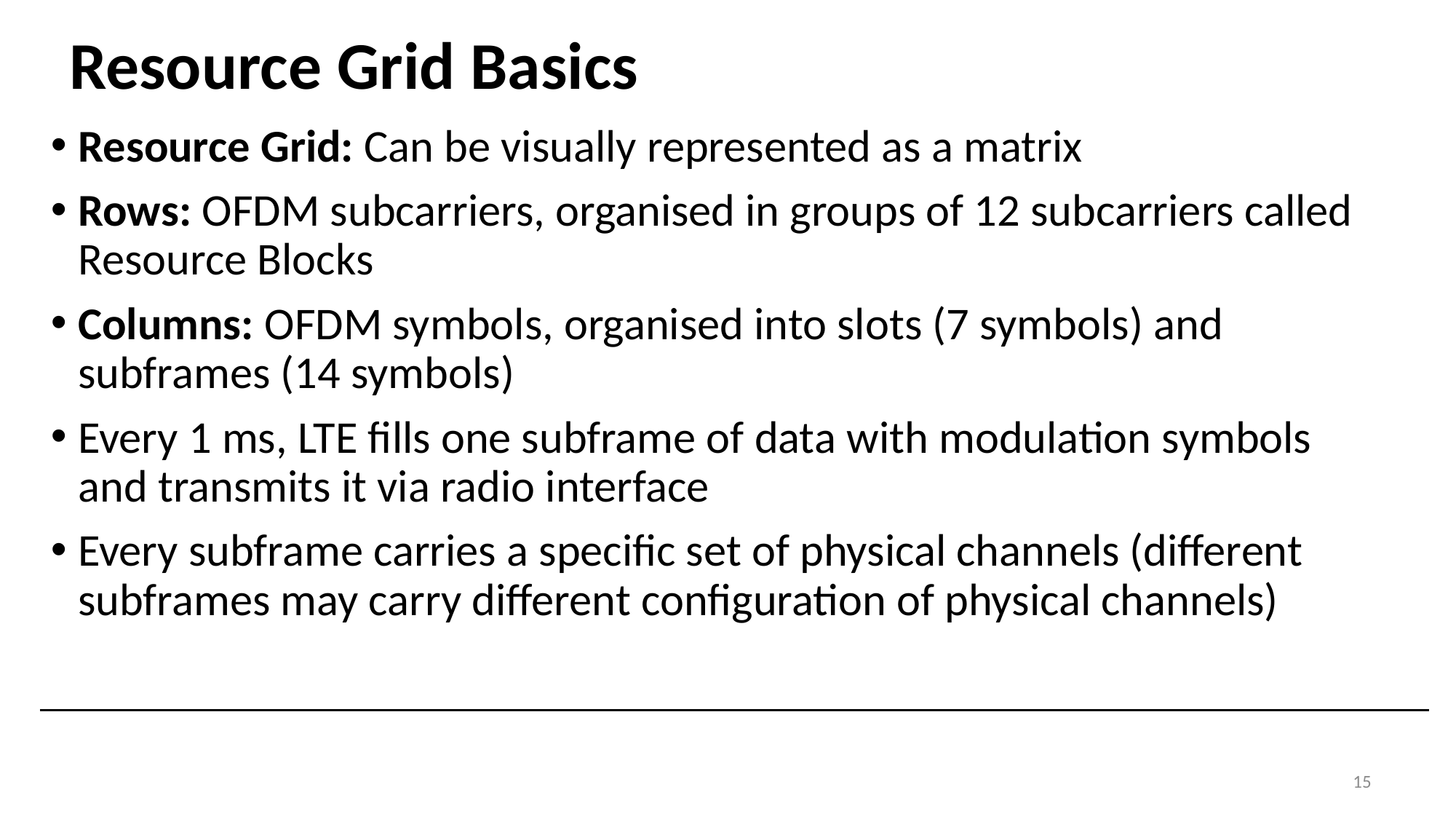

Resource Grid Basics
Resource Grid: Can be visually represented as a matrix
Rows: OFDM subcarriers, organised in groups of 12 subcarriers called Resource Blocks
Columns: OFDM symbols, organised into slots (7 symbols) and subframes (14 symbols)
Every 1 ms, LTE fills one subframe of data with modulation symbols and transmits it via radio interface
Every subframe carries a specific set of physical channels (different subframes may carry different configuration of physical channels)